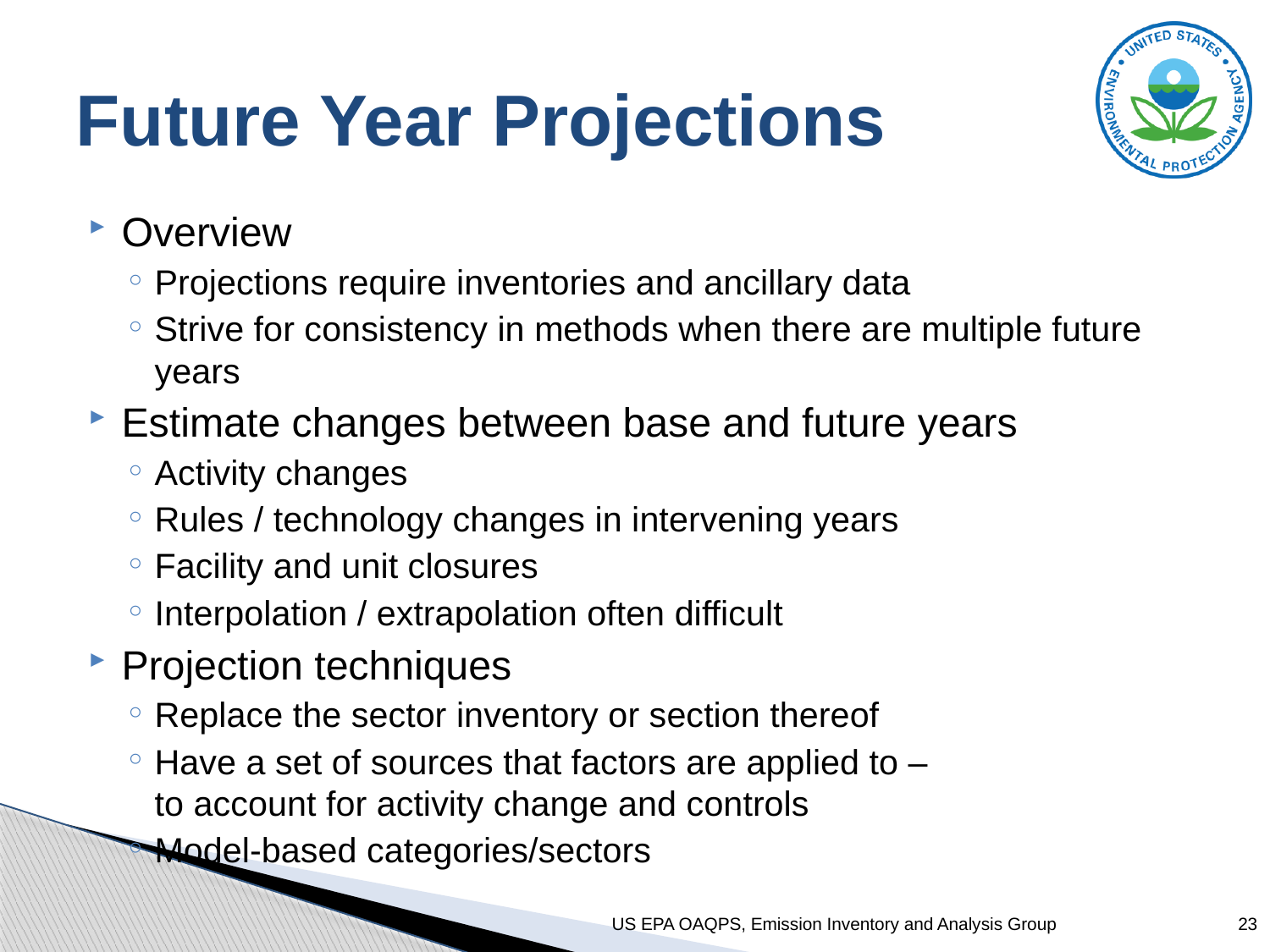

# Future Year Projections
Overview
Projections require inventories and ancillary data
Strive for consistency in methods when there are multiple future years
Estimate changes between base and future years
Activity changes
Rules / technology changes in intervening years
Facility and unit closures
Interpolation / extrapolation often difficult
Projection techniques
Replace the sector inventory or section thereof
Have a set of sources that factors are applied to –
to account for activity change and controls
Model-based categories/sectors
US EPA OAQPS, Emission Inventory and Analysis Group
23